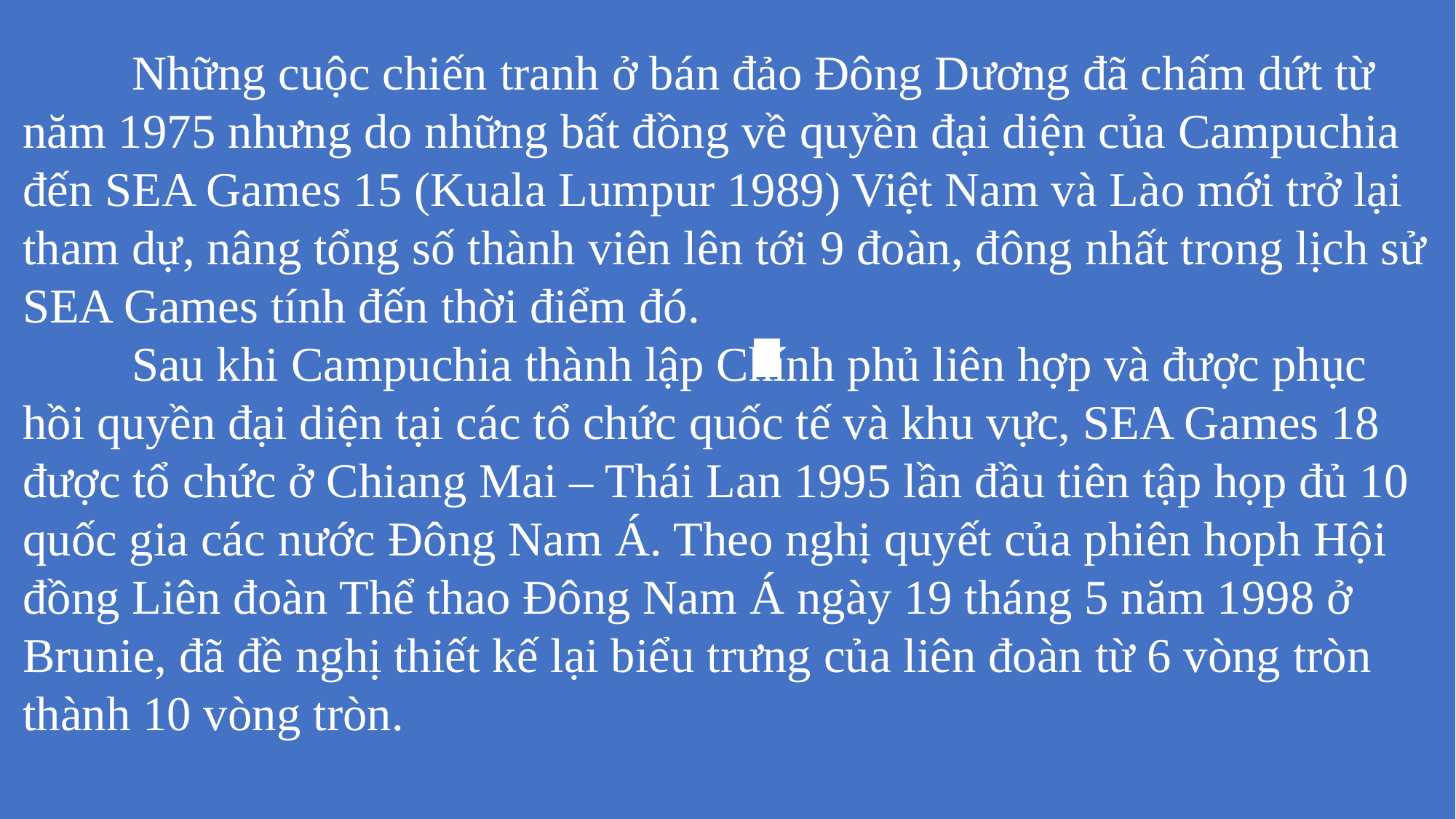

Những cuộc chiến tranh ở bán đảo Đông Dương đã chấm dứt từ năm 1975 nhưng do những bất đồng về quyền đại diện của Campuchia đến SEA Games 15 (Kuala Lumpur 1989) Việt Nam và Lào mới trở lại tham dự, nâng tổng số thành viên lên tới 9 đoàn, đông nhất trong lịch sử SEA Games tính đến thời điểm đó.
	Sau khi Campuchia thành lập Chính phủ liên hợp và được phục hồi quyền đại diện tại các tổ chức quốc tế và khu vực, SEA Games 18 được tổ chức ở Chiang Mai – Thái Lan 1995 lần đầu tiên tập họp đủ 10 quốc gia các nước Đông Nam Á. Theo nghị quyết của phiên hoph Hội đồng Liên đoàn Thể thao Đông Nam Á ngày 19 tháng 5 năm 1998 ở Brunie, đã đề nghị thiết kế lại biểu trưng của liên đoàn từ 6 vòng tròn thành 10 vòng tròn.
|  |  |
| --- | --- |
|  |  |